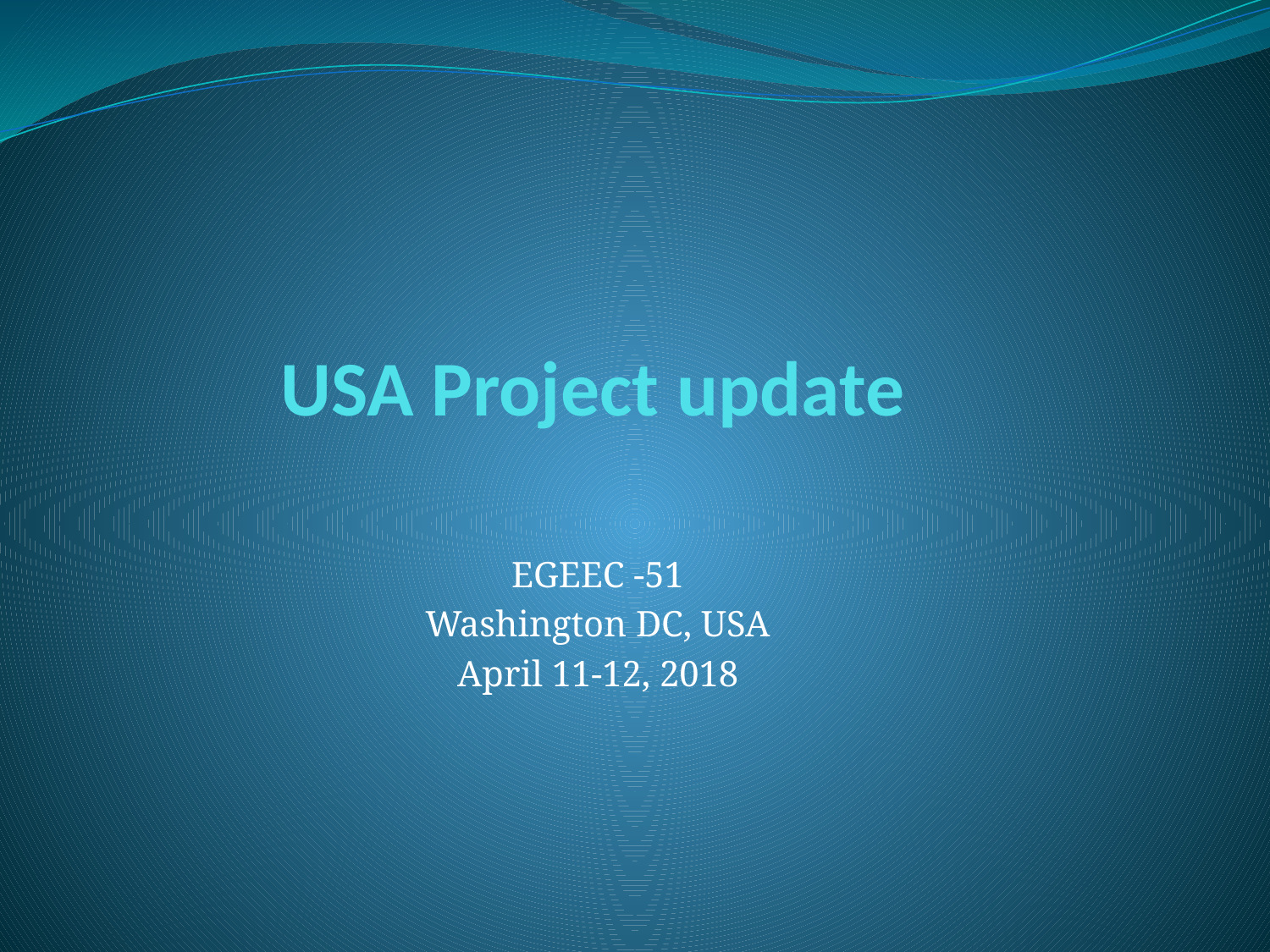

# USA Project update
EGEEC -51
Washington DC, USA
April 11-12, 2018